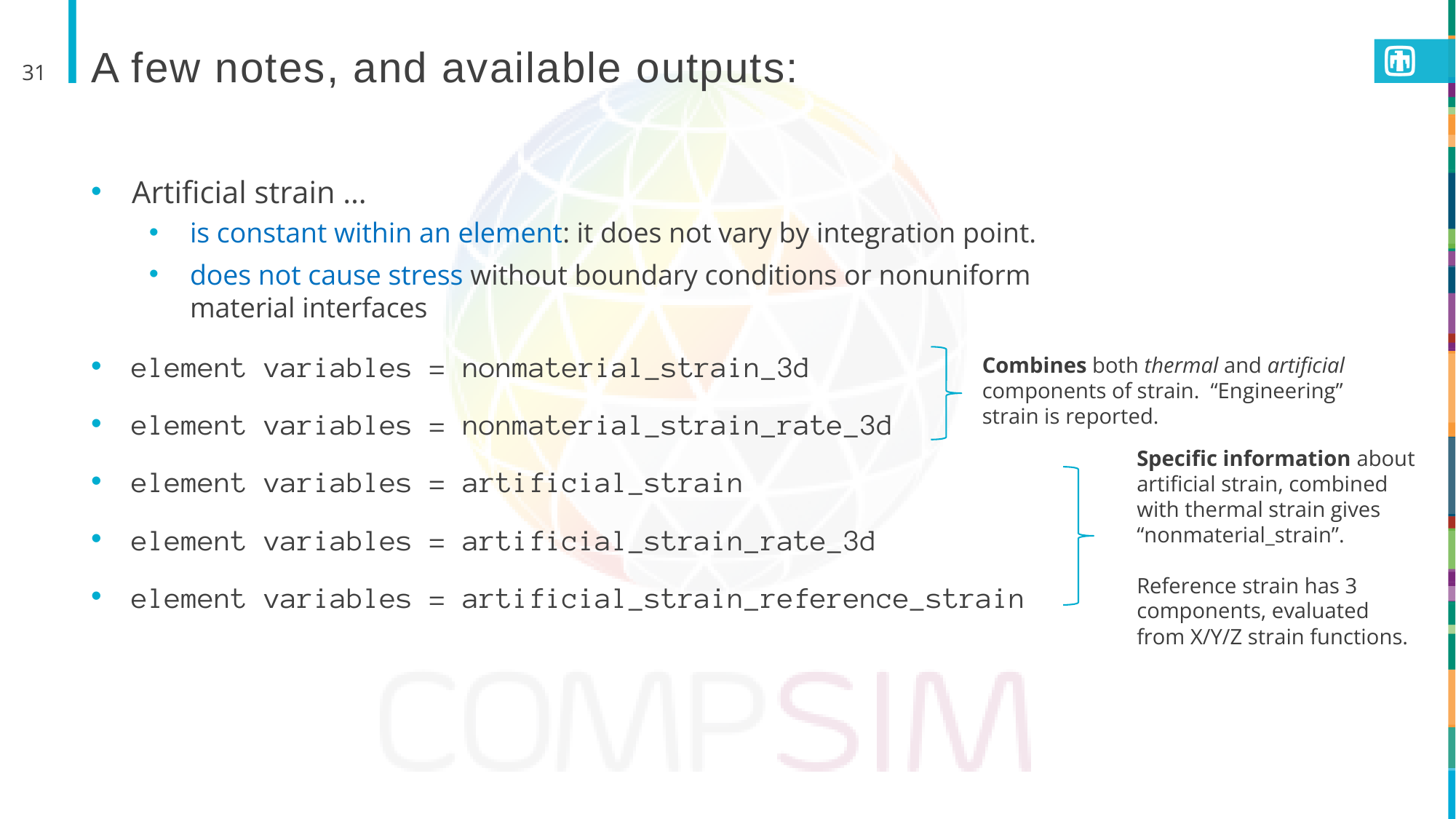

# A few notes, and available outputs:
31
Artificial strain …
is constant within an element: it does not vary by integration point.
does not cause stress without boundary conditions or nonuniform material interfaces
element variables = nonmaterial_strain_3d
element variables = nonmaterial_strain_rate_3d
element variables = artificial_strain
element variables = artificial_strain_rate_3d
element variables = artificial_strain_reference_strain

Combines both thermal and artificial components of strain.  “Engineering” strain is reported.
Specific information about artificial strain, combined with thermal strain gives “nonmaterial_strain”.

Reference strain has 3 components, evaluated from X/Y/Z strain functions.